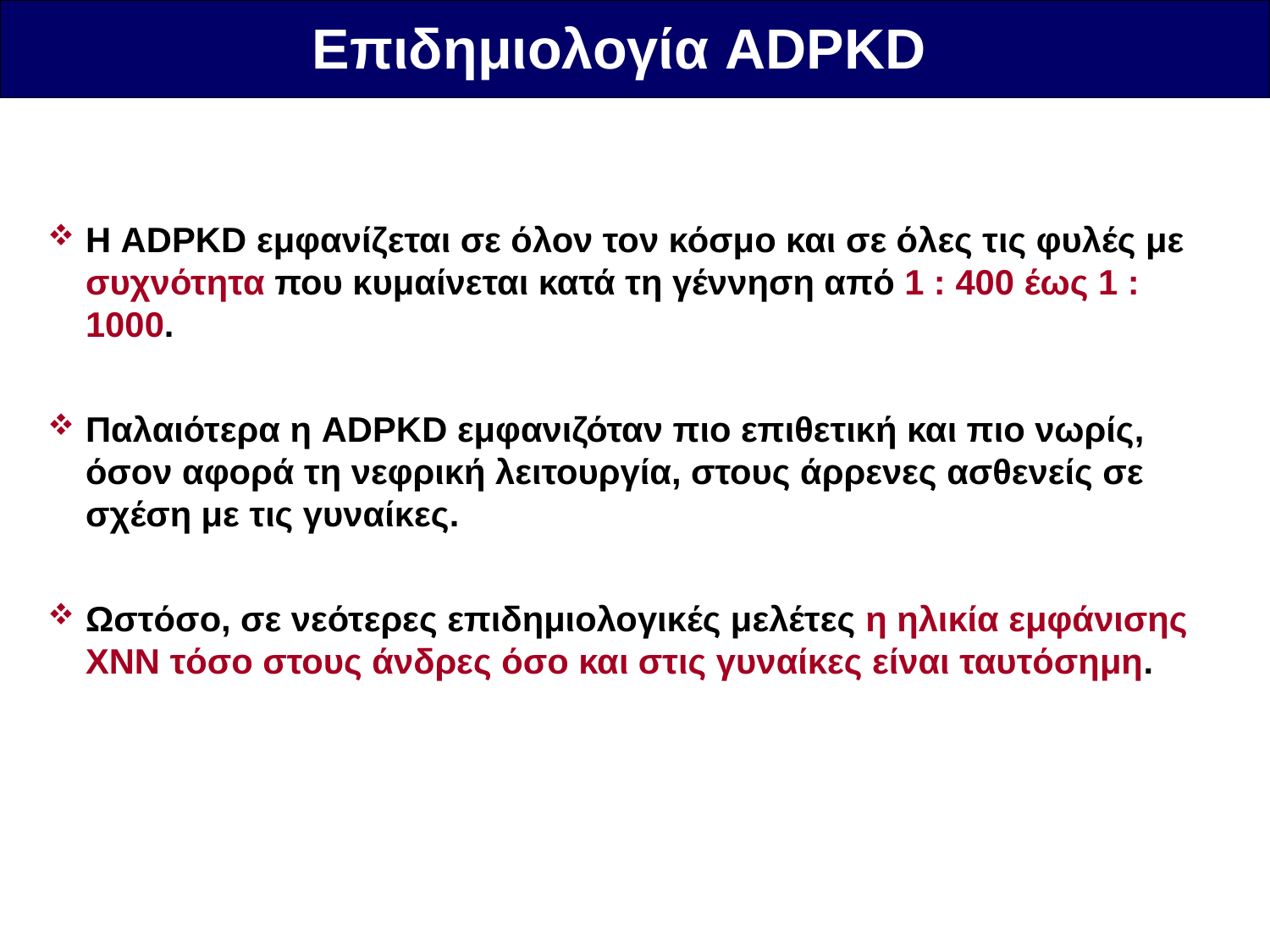

Επιδημιολογία ADPKD
Η ADPKD εμφανίζεται σε όλον τον κόσμο και σε όλες τις φυλές με συχνότητα που κυμαίνεται κατά τη γέννηση από 1 : 400 έως 1 : 1000.

Παλαιότερα η ADPKD εμφανιζόταν πιο επιθετική και πιο νωρίς, όσον αφορά τη νεφρική λειτουργία, στους άρρενες ασθενείς σε σχέση με τις γυναίκες.

Ωστόσο, σε νεότερες επιδημιολογικές μελέτες η ηλικία εμφάνισης ΧΝΝ τόσο στους άνδρες όσο και στις γυναίκες είναι ταυτόσημη.